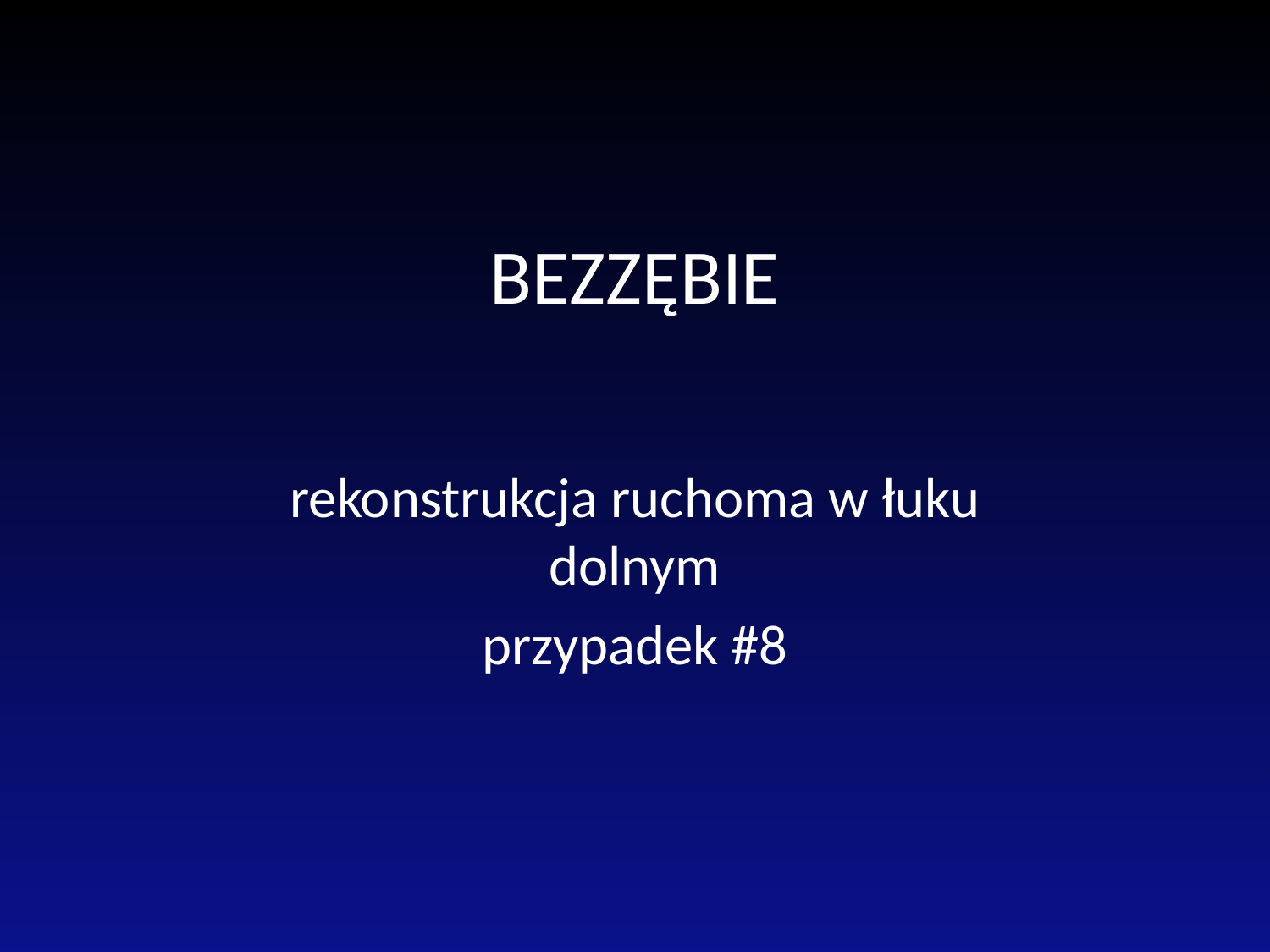

# BEZZĘBIE
rekonstrukcja ruchoma w łuku dolnym
przypadek #8